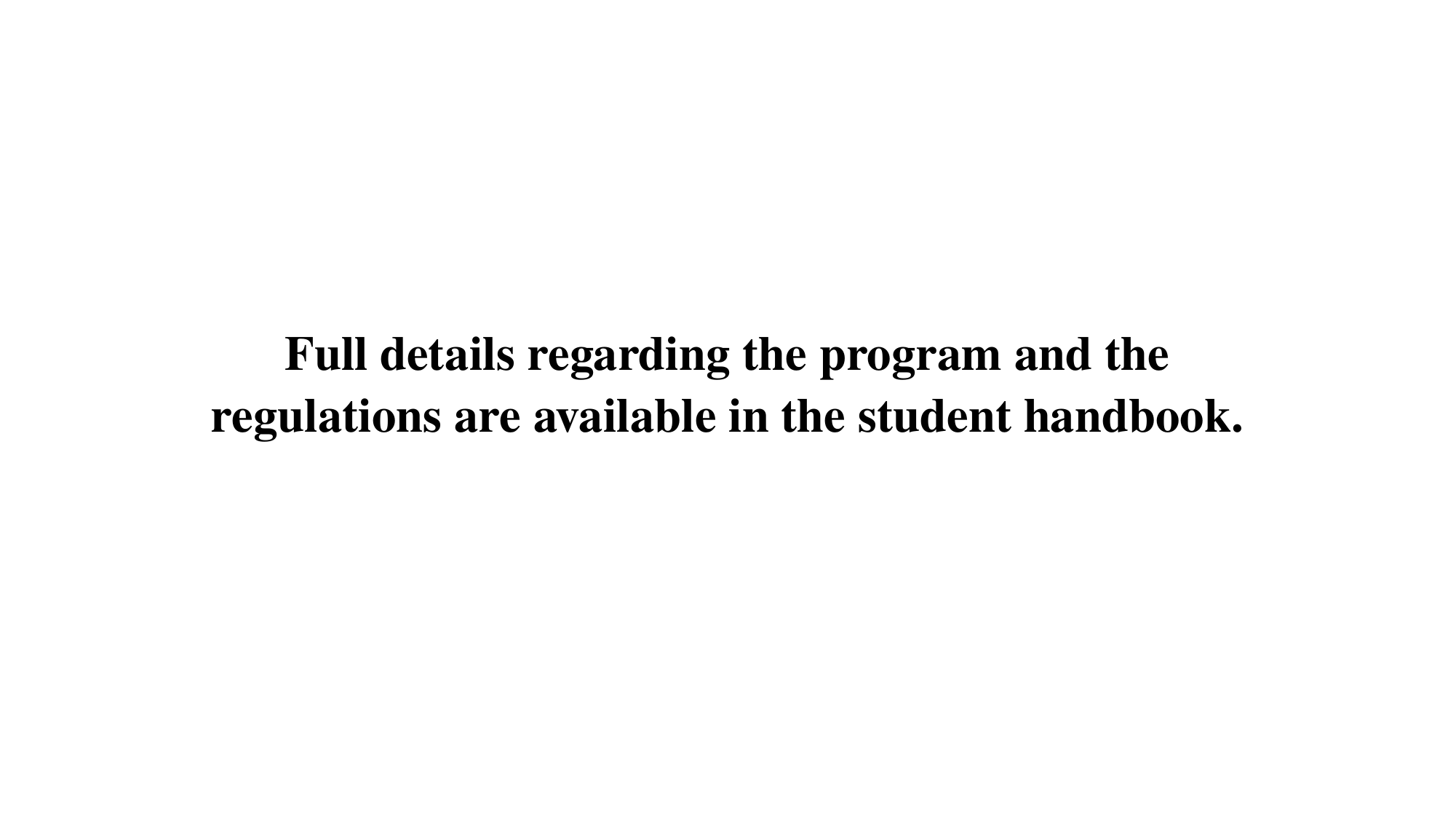

Full details regarding the program and the regulations are available in the student handbook.